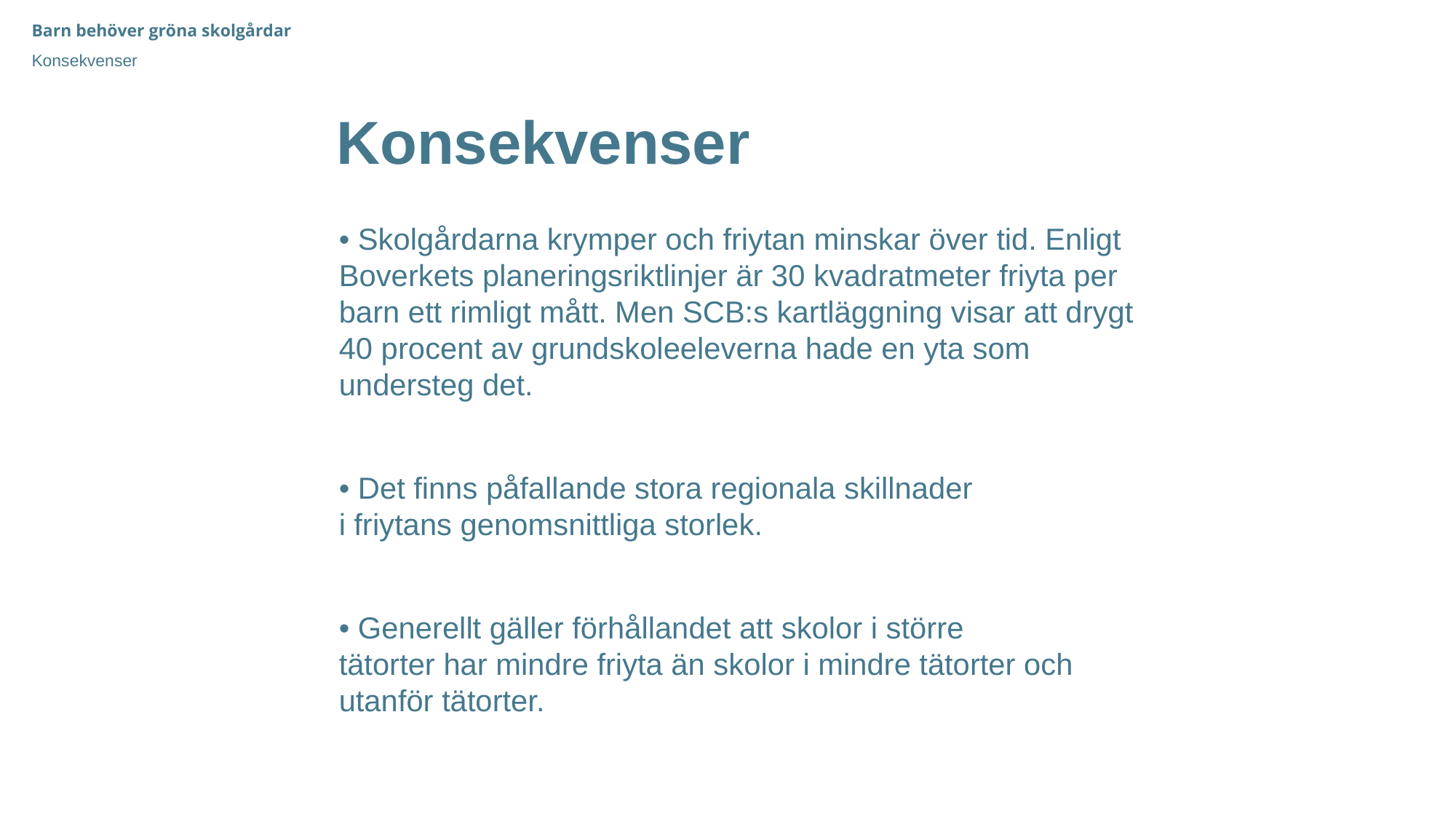

Barn behöver gröna skolgårdar
Konsekvenser
Konsekvenser
• Skolgårdarna krymper och friytan minskar över tid. Enligt Boverkets planeringsriktlinjer är 30 kvadratmeter friyta per barn ett rimligt mått. Men SCB:s kartläggning visar att drygt 40 procent av grundskoleeleverna hade en yta som understeg det.

• Det finns påfallande stora regionala skillnader
i friytans genomsnittliga storlek.

• Generellt gäller förhållandet att skolor i större
tätorter har mindre friyta än skolor i mindre tätorter och utanför tätorter.